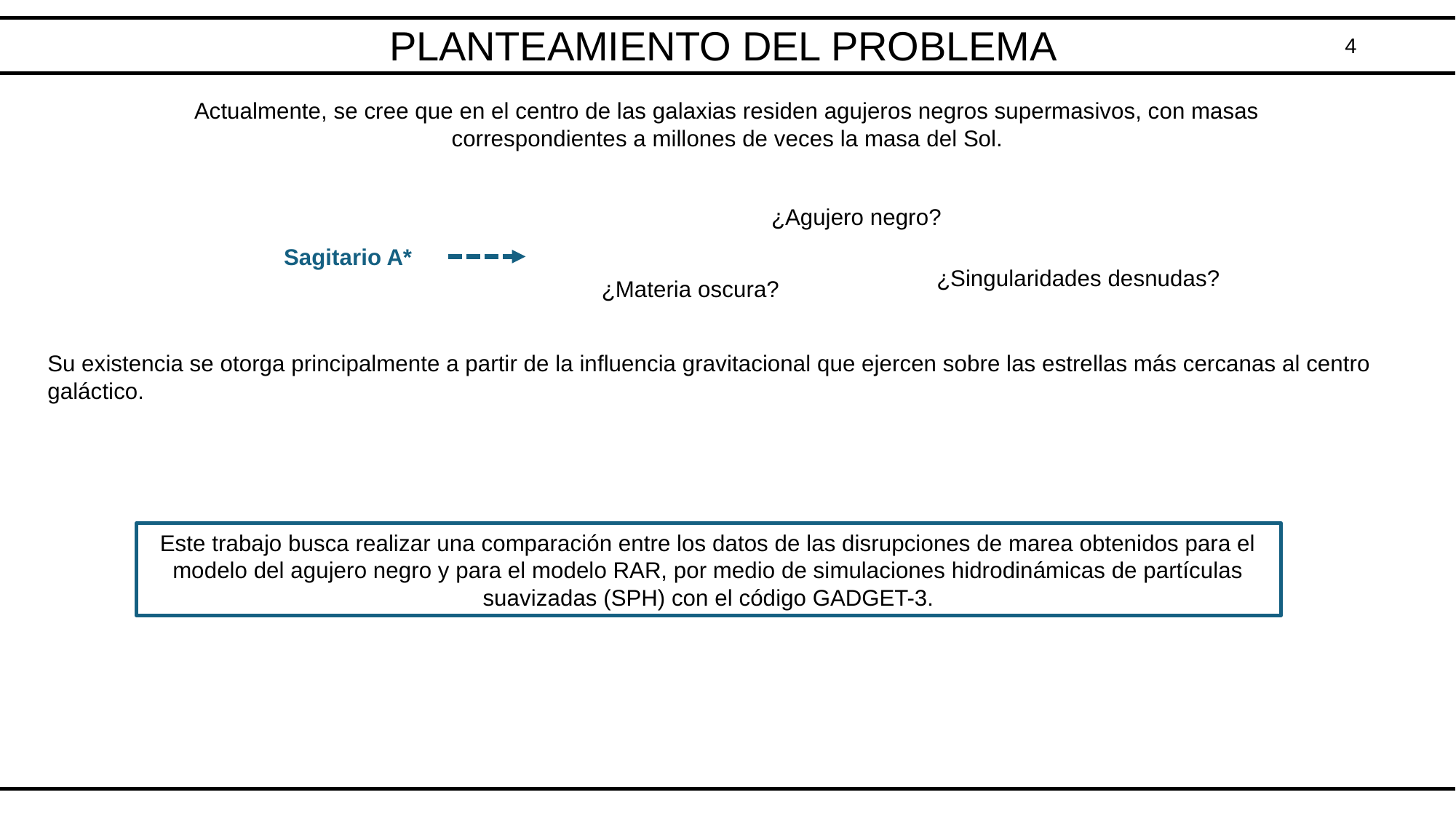

# PLANTEAMIENTO DEL PROBLEMA

4
Actualmente, se cree que en el centro de las galaxias residen agujeros negros supermasivos, con masas correspondientes a millones de veces la masa del Sol.
¿Agujero negro?
Sagitario A*
¿Singularidades desnudas?
¿Materia oscura?
Su existencia se otorga principalmente a partir de la influencia gravitacional que ejercen sobre las estrellas más cercanas al centro galáctico.
Este trabajo busca realizar una comparación entre los datos de las disrupciones de marea obtenidos para el modelo del agujero negro y para el modelo RAR, por medio de simulaciones hidrodinámicas de partículas suavizadas (SPH) con el código GADGET-3.